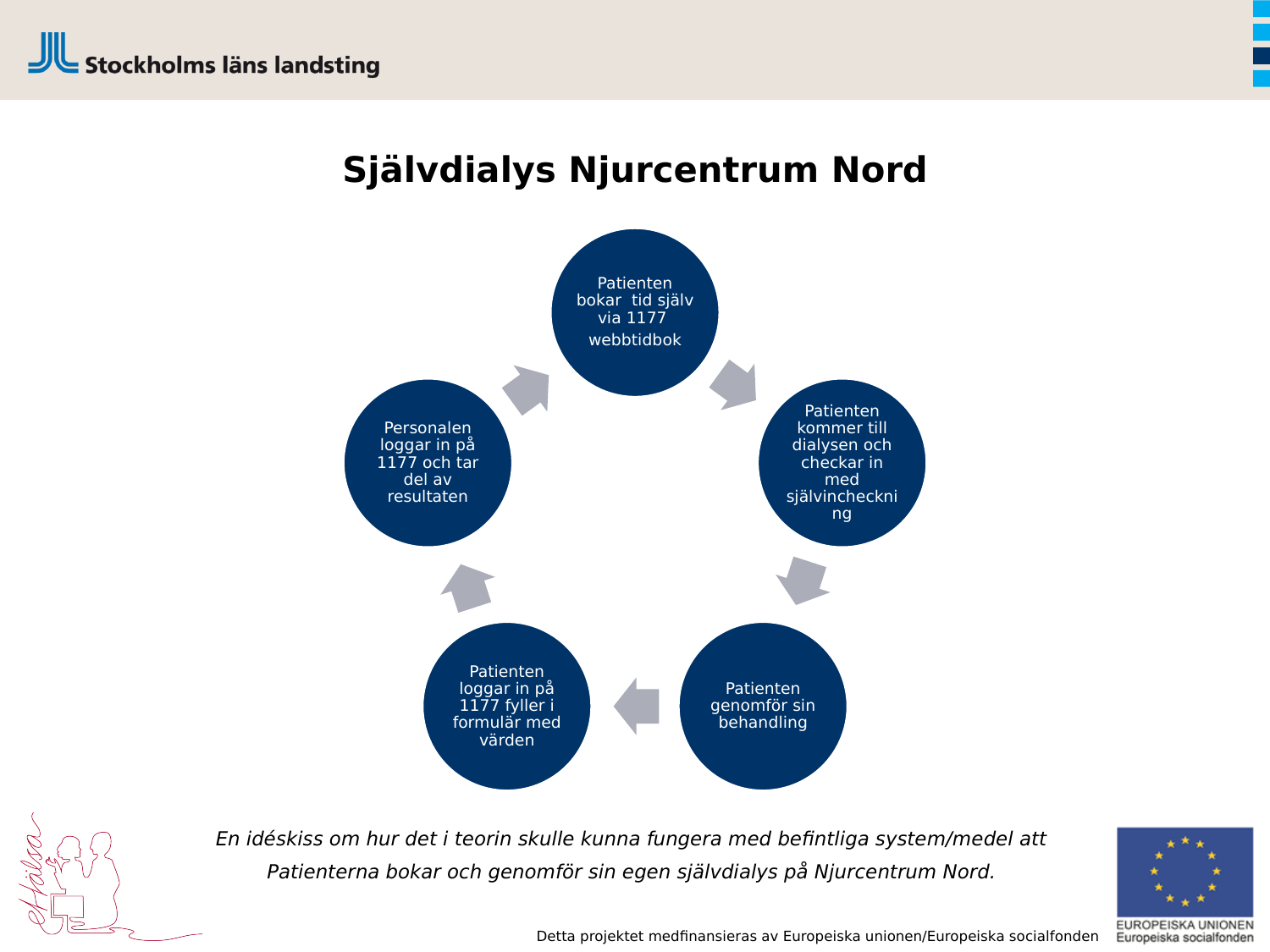

# Självdialys Njurcentrum Nord
Patienten bokar  tid själv via 1177
webbtidbok

Patienten kommer till dialysen och checkar in med självincheckning

Patienten genomför sin behandling

Patienten loggar in på 1177 fyller i formulär med värden

Personalen loggar in på 1177 och tar del av resultaten

En idéskiss om hur det i teorin skulle kunna fungera med befintliga system/medel att
Patienterna bokar och genomför sin egen självdialys på Njurcentrum Nord.